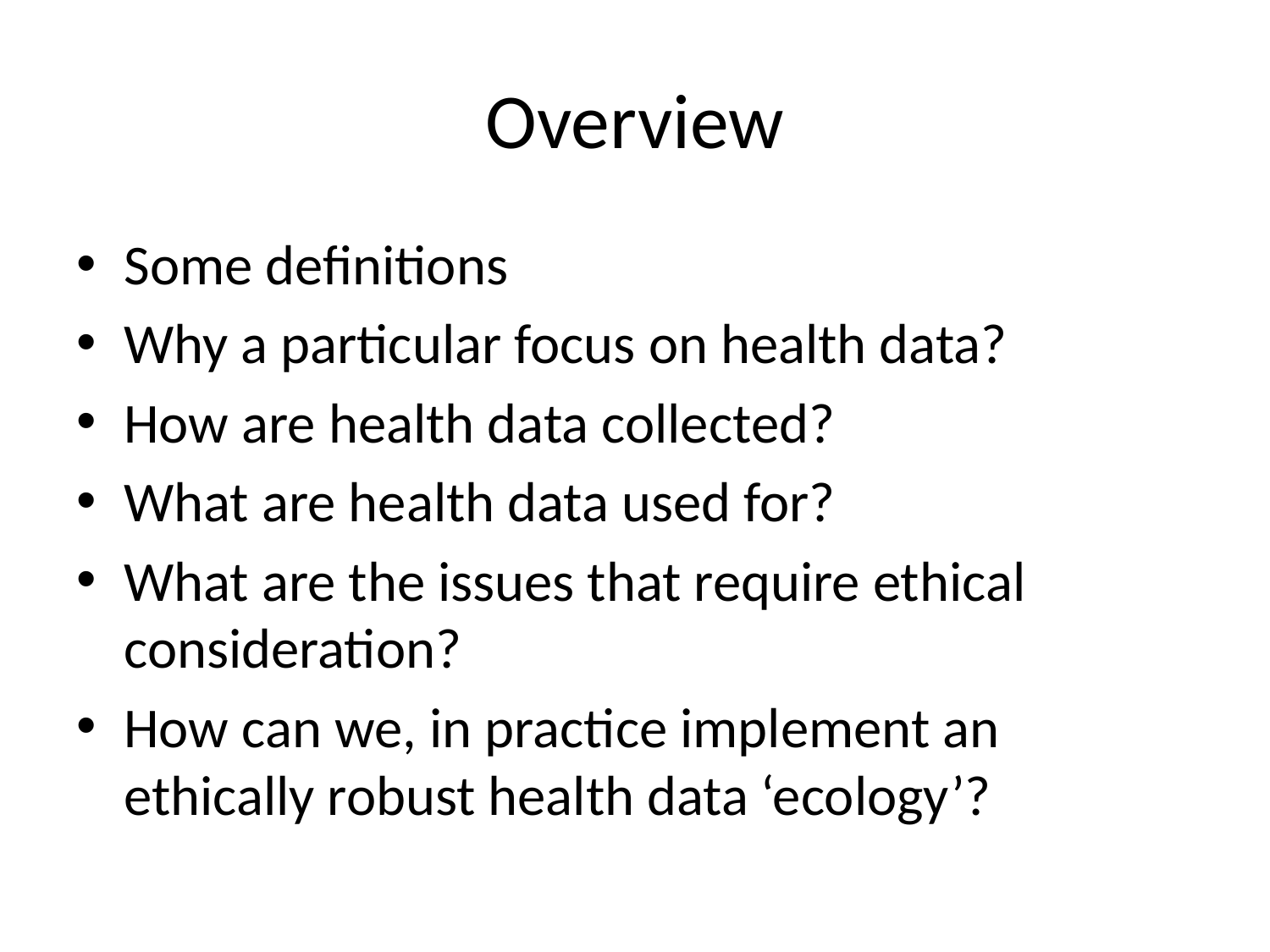

# Overview
Some definitions
Why a particular focus on health data?
How are health data collected?
What are health data used for?
What are the issues that require ethical consideration?
How can we, in practice implement an ethically robust health data ‘ecology’?